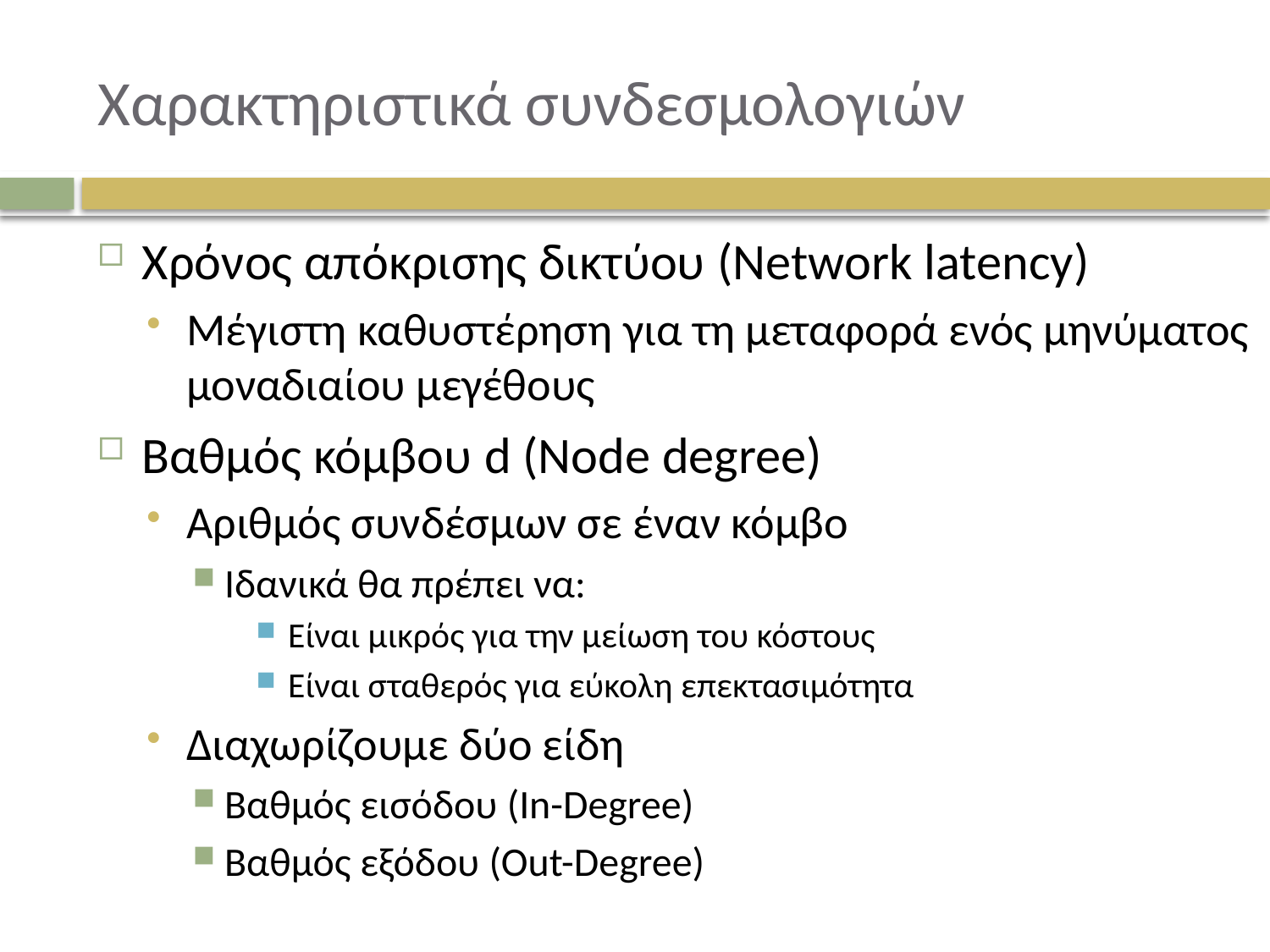

# Χαρακτηριστικά συνδεσμολογιών
Χρόνος απόκρισης δικτύου (Network latency)
Μέγιστη καθυστέρηση για τη μεταφορά ενός μηνύματος μοναδιαίου μεγέθους
Βαθμός κόμβου d (Node degree)
Αριθμός συνδέσμων σε έναν κόμβο
Ιδανικά θα πρέπει να:
Είναι μικρός για την μείωση του κόστους
Είναι σταθερός για εύκολη επεκτασιμότητα
Διαχωρίζουμε δύο είδη
Βαθμός εισόδου (In-Degree)
Βαθμός εξόδου (Out-Degree)